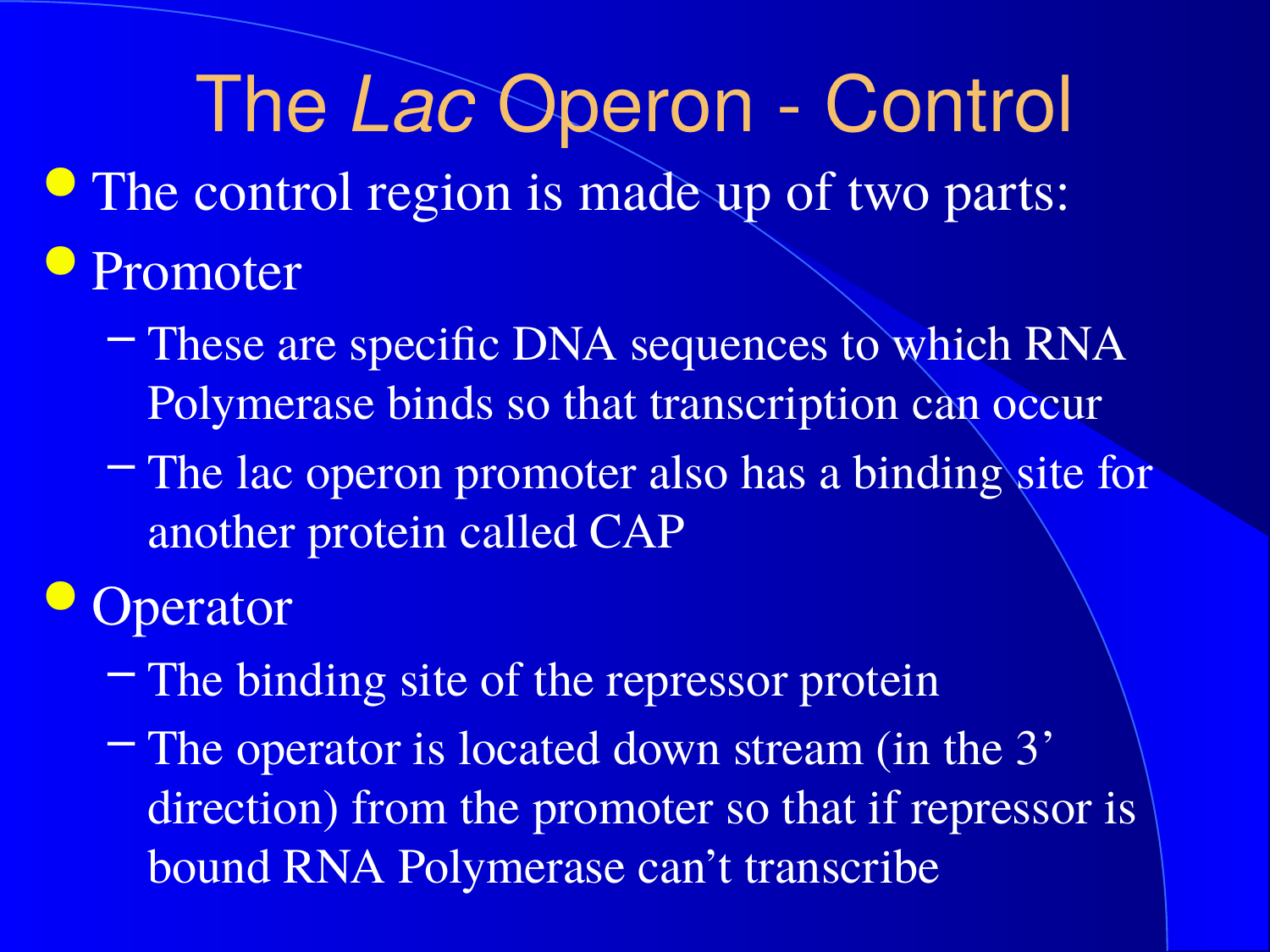

# The Lac Operon - Control
The control region is made up of two parts:
Promoter
These are specific DNA sequences to which RNA Polymerase binds so that transcription can occur
The lac operon promoter also has a binding site for another protein called CAP
Operator
The binding site of the repressor protein
The operator is located down stream (in the 3’ direction) from the promoter so that if repressor is bound RNA Polymerase can’t transcribe